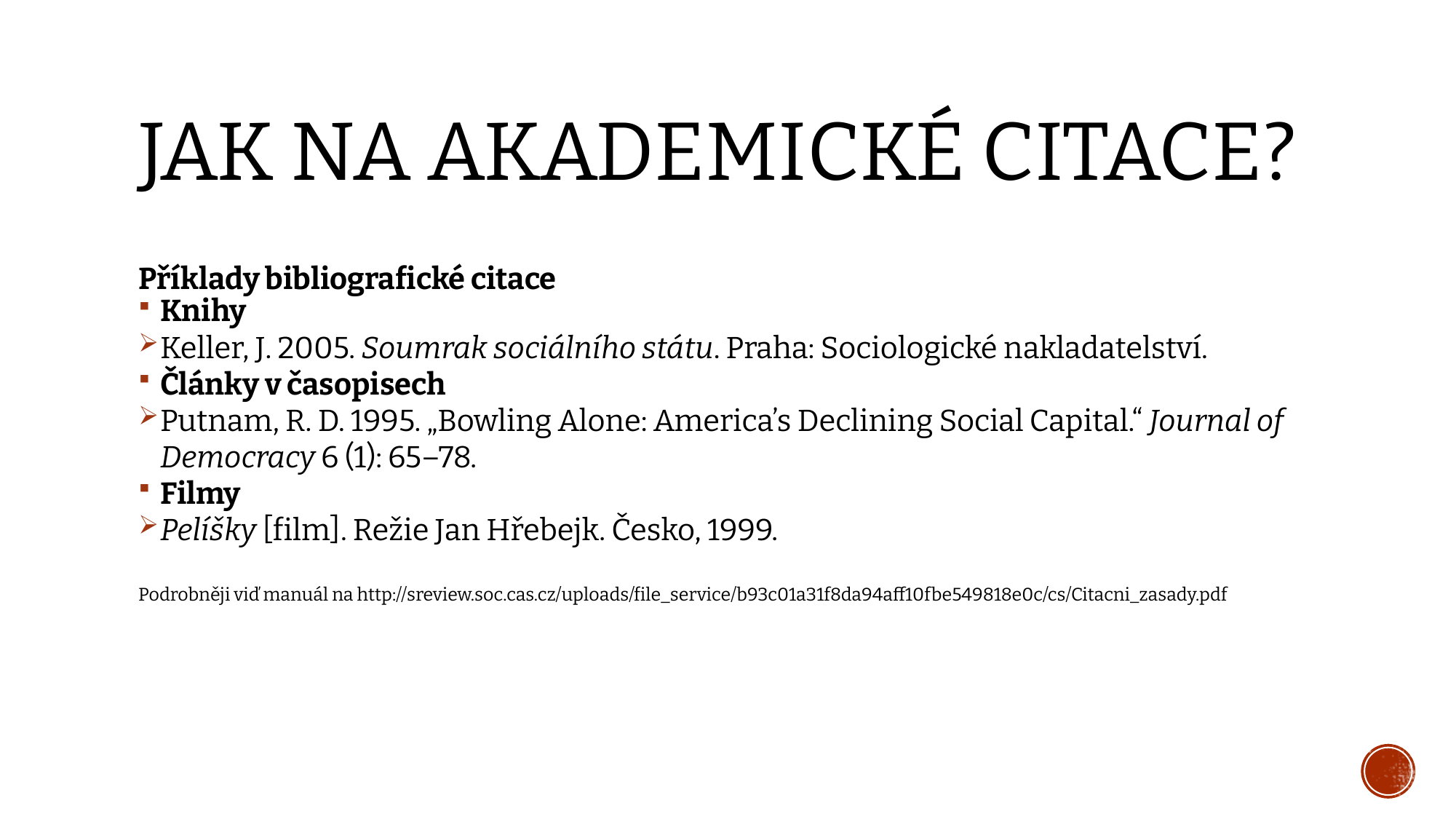

Jak na akademické citace?
Příklady bibliografické citace
Knihy
Keller, J. 2005. Soumrak sociálního státu. Praha: Sociologické nakladatelství.
Články v časopisech
Putnam, R. D. 1995. „Bowling Alone: America’s Declining Social Capital.“ Journal of Democracy 6 (1): 65–78.
Filmy
Pelíšky [film]. Režie Jan Hřebejk. Česko, 1999.

Podrobněji viď manuál na http://sreview.soc.cas.cz/uploads/file_service/b93c01a31f8da94aff10fbe549818e0c/cs/Citacni_zasady.pdf